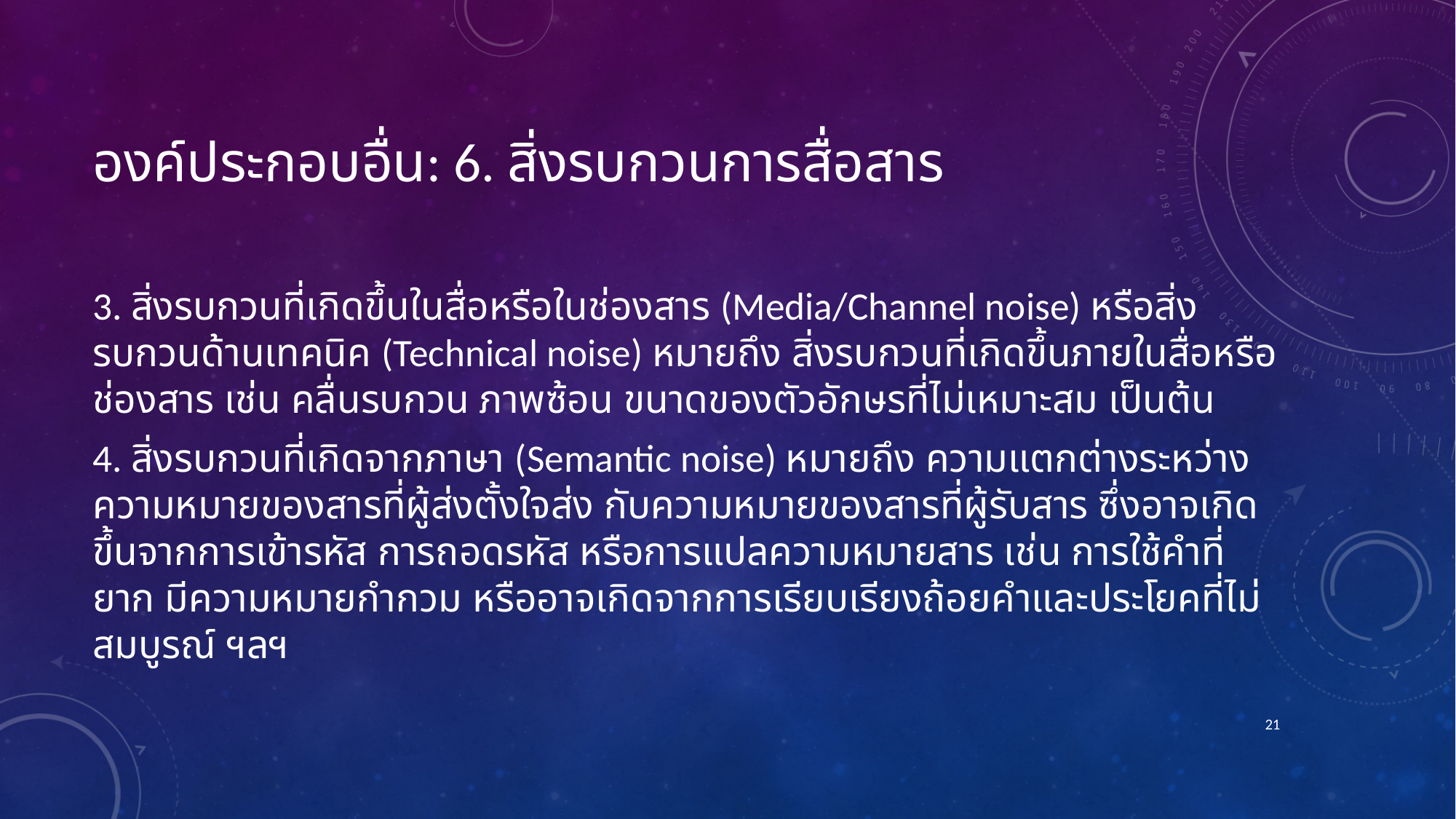

# องค์ประกอบอื่น: 6. สิ่งรบกวนการสื่อสาร
3. สิ่งรบกวนที่เกิดขึ้นในสื่อหรือในช่องสาร (Media/Channel noise) หรือสิ่งรบกวนด้านเทคนิค (Technical noise) หมายถึง สิ่งรบกวนที่เกิดขึ้นภายในสื่อหรือช่องสาร เช่น คลื่นรบกวน ภาพซ้อน ขนาดของตัวอักษรที่ไม่เหมาะสม เป็นต้น
4. สิ่งรบกวนที่เกิดจากภาษา (Semantic noise) หมายถึง ความแตกต่างระหว่างความหมายของสารที่ผู้ส่งตั้งใจส่ง กับความหมายของสารที่ผู้รับสาร ซึ่งอาจเกิดขึ้นจากการเข้ารหัส การถอดรหัส หรือการแปลความหมายสาร เช่น การใช้คำที่ยาก มีความหมายกำกวม หรืออาจเกิดจากการเรียบเรียงถ้อยคำและประโยคที่ไม่สมบูรณ์ ฯลฯ
21